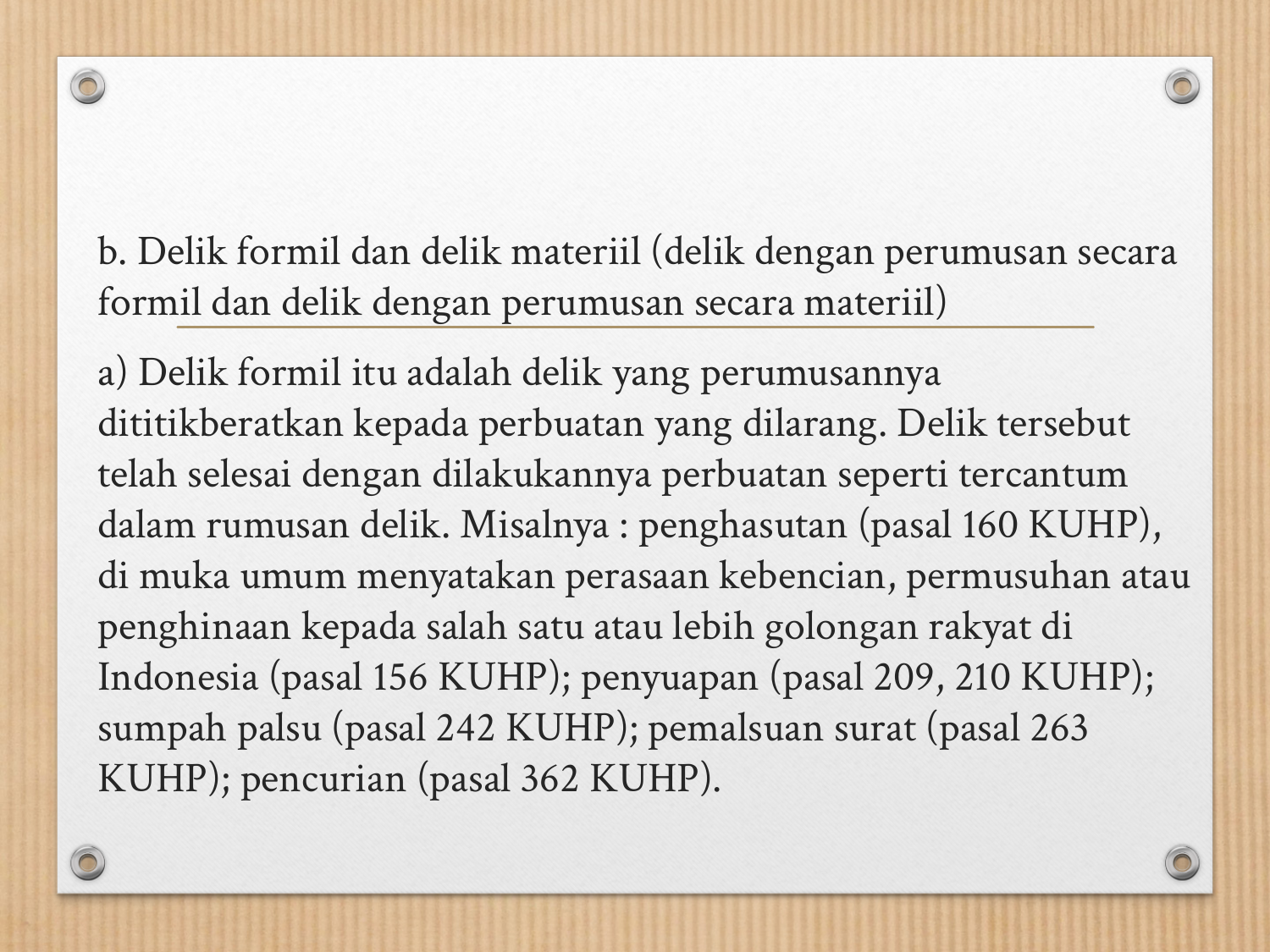

b. Delik formil dan delik materiil (delik dengan perumusan secara formil dan delik dengan perumusan secara materiil)
a) Delik formil itu adalah delik yang perumusannya dititikberatkan kepada perbuatan yang dilarang. Delik tersebut telah selesai dengan dilakukannya perbuatan seperti tercantum dalam rumusan delik. Misalnya : penghasutan (pasal 160 KUHP), di muka umum menyatakan perasaan kebencian, permusuhan atau penghinaan kepada salah satu atau lebih golongan rakyat di Indonesia (pasal 156 KUHP); penyuapan (pasal 209, 210 KUHP); sumpah palsu (pasal 242 KUHP); pemalsuan surat (pasal 263 KUHP); pencurian (pasal 362 KUHP).